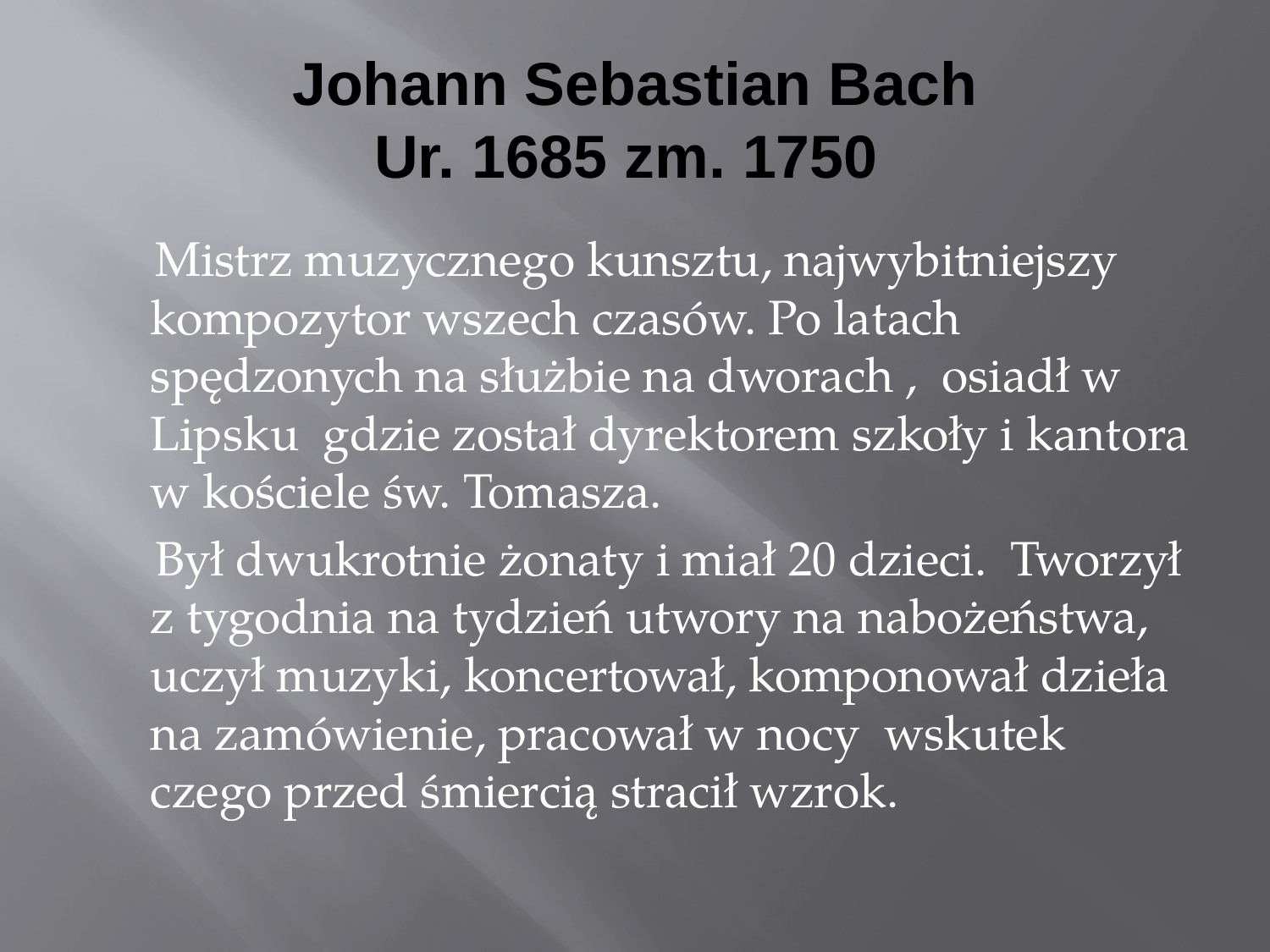

# Johann Sebastian Bach Ur. 1685 zm. 1750
     Mistrz muzycznego kunsztu, najwybitniejszy kompozytor wszech czasów. Po latach spędzonych na służbie na dworach ,  osiadł w Lipsku  gdzie został dyrektorem szkoły i kantora w kościele św. Tomasza.
     Był dwukrotnie żonaty i miał 20 dzieci.  Tworzył z tygodnia na tydzień utwory na nabożeństwa, uczył muzyki, koncertował, komponował dzieła na zamówienie, pracował w nocy  wskutek czego przed śmiercią stracił wzrok.